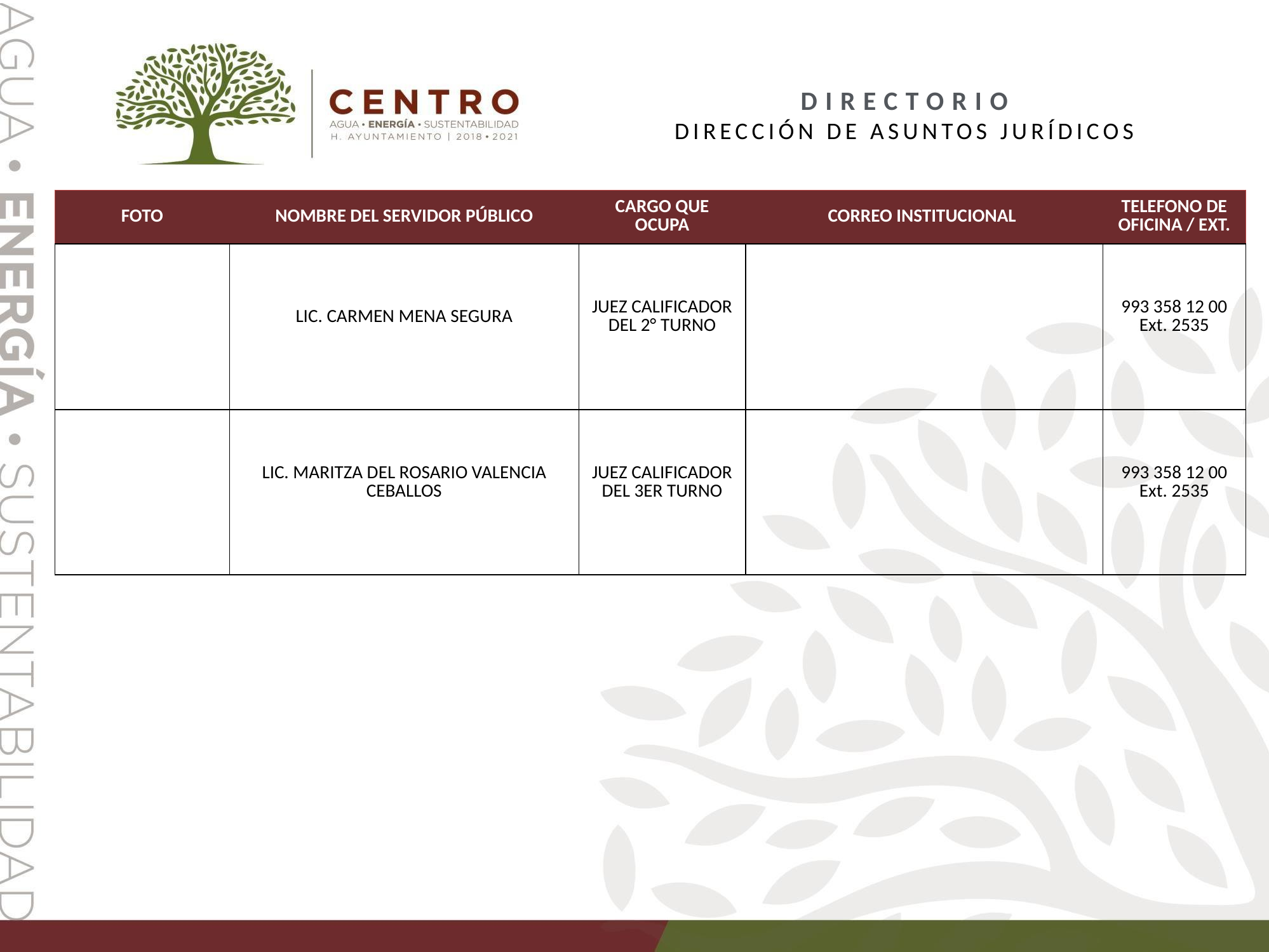

DIRECTORIO
DIRECCIÓN DE ASUNTOS JURÍDICOS
| FOTO | NOMBRE DEL SERVIDOR PÚBLICO | CARGO QUE OCUPA | CORREO INSTITUCIONAL | TELEFONO DE OFICINA / EXT. |
| --- | --- | --- | --- | --- |
|  | LIC. CARMEN MENA SEGURA | JUEZ CALIFICADOR DEL 2° TURNO |  | 993 358 12 00 Ext. 2535 |
|  | LIC. MARITZA DEL ROSARIO VALENCIA CEBALLOS | JUEZ CALIFICADOR DEL 3ER TURNO |  | 993 358 12 00 Ext. 2535 |